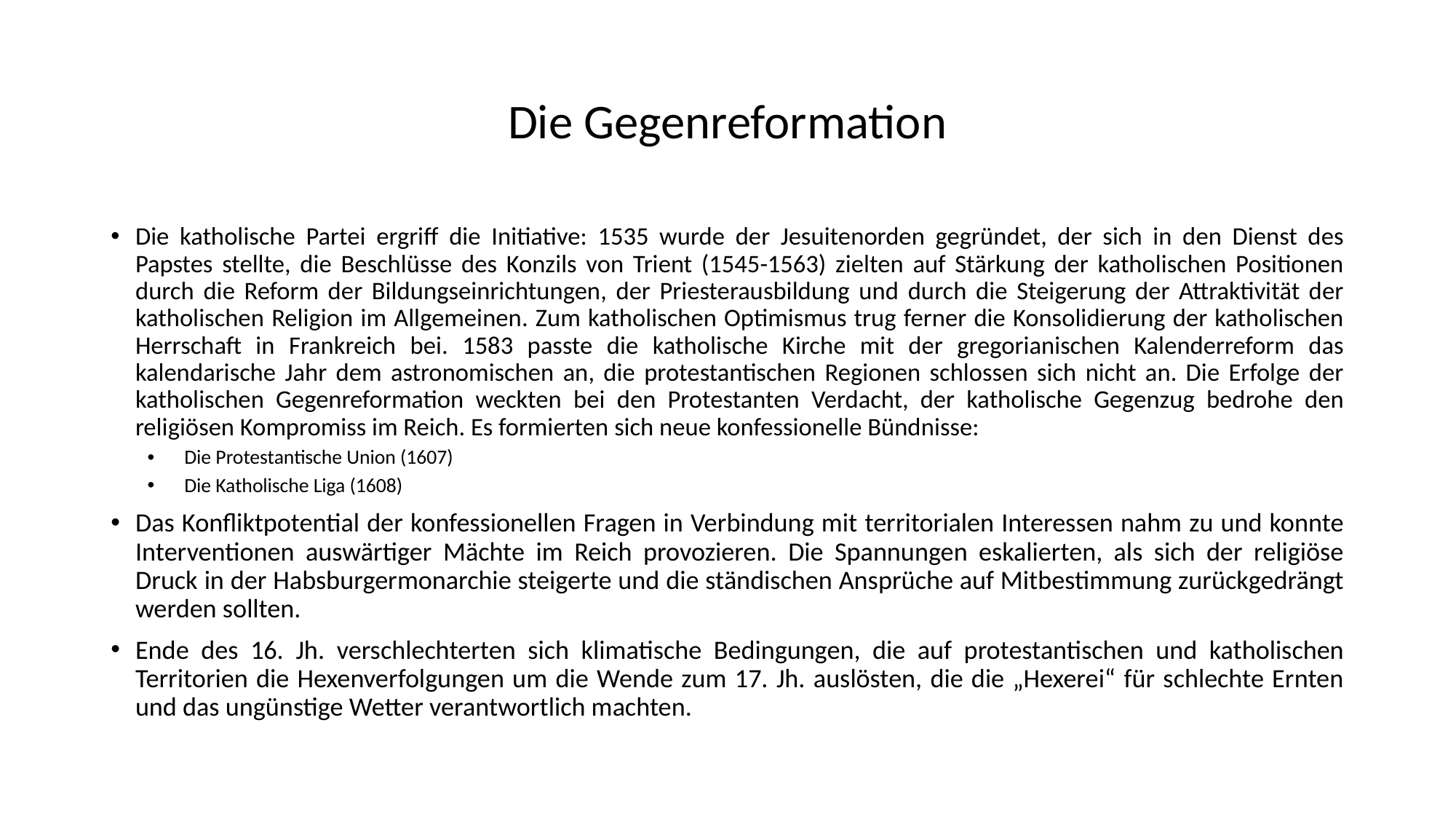

# Die Gegenreformation
Die katholische Partei ergriff die Initiative: 1535 wurde der Jesuitenorden gegründet, der sich in den Dienst des Papstes stellte, die Beschlüsse des Konzils von Trient (1545-1563) zielten auf Stärkung der katholischen Positionen durch die Reform der Bildungseinrichtungen, der Priesterausbildung und durch die Steigerung der Attraktivität der katholischen Religion im Allgemeinen. Zum katholischen Optimismus trug ferner die Konsolidierung der katholischen Herrschaft in Frankreich bei. 1583 passte die katholische Kirche mit der gregorianischen Kalenderreform das kalendarische Jahr dem astronomischen an, die protestantischen Regionen schlossen sich nicht an. Die Erfolge der katholischen Gegenreformation weckten bei den Protestanten Verdacht, der katholische Gegenzug bedrohe den religiösen Kompromiss im Reich. Es formierten sich neue konfessionelle Bündnisse:
Die Protestantische Union (1607)
Die Katholische Liga (1608)
Das Konfliktpotential der konfessionellen Fragen in Verbindung mit territorialen Interessen nahm zu und konnte Interventionen auswärtiger Mächte im Reich provozieren. Die Spannungen eskalierten, als sich der religiöse Druck in der Habsburgermonarchie steigerte und die ständischen Ansprüche auf Mitbestimmung zurückgedrängt werden sollten.
Ende des 16. Jh. verschlechterten sich klimatische Bedingungen, die auf protestantischen und katholischen Territorien die Hexenverfolgungen um die Wende zum 17. Jh. auslösten, die die „Hexerei“ für schlechte Ernten und das ungünstige Wetter verantwortlich machten.